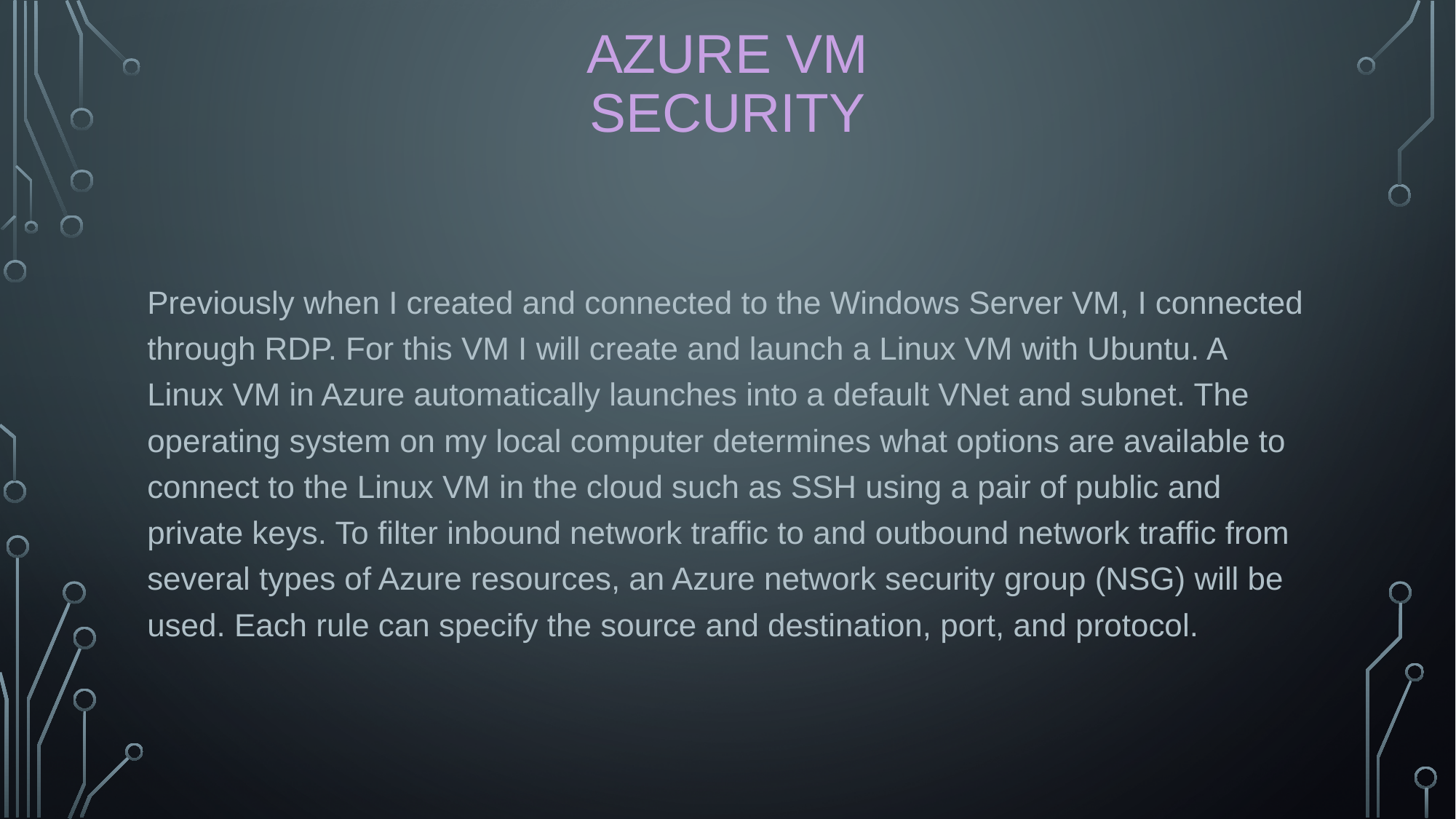

# Azure VM security
Previously when I created and connected to the Windows Server VM, I connected through RDP. For this VM I will create and launch a Linux VM with Ubuntu. A Linux VM in Azure automatically launches into a default VNet and subnet. The operating system on my local computer determines what options are available to connect to the Linux VM in the cloud such as SSH using a pair of public and private keys. To filter inbound network traffic to and outbound network traffic from several types of Azure resources, an Azure network security group (NSG) will be used. Each rule can specify the source and destination, port, and protocol.